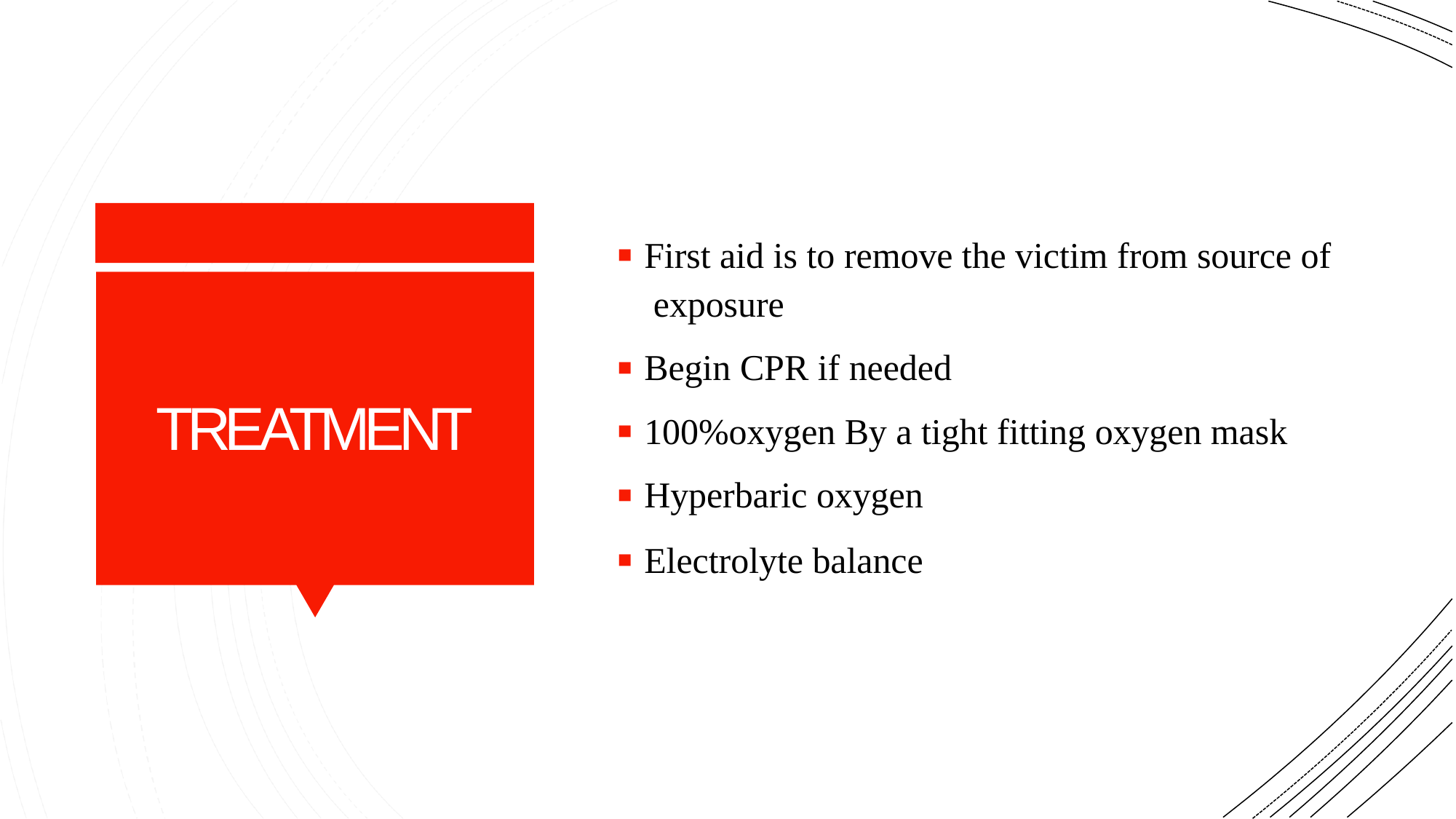

First aid is to remove the victim from source of  exposure
Begin CPR if needed
100%oxygen By a tight fitting oxygen mask
Hyperbaric oxygen
Electrolyte balance
TREATMENT